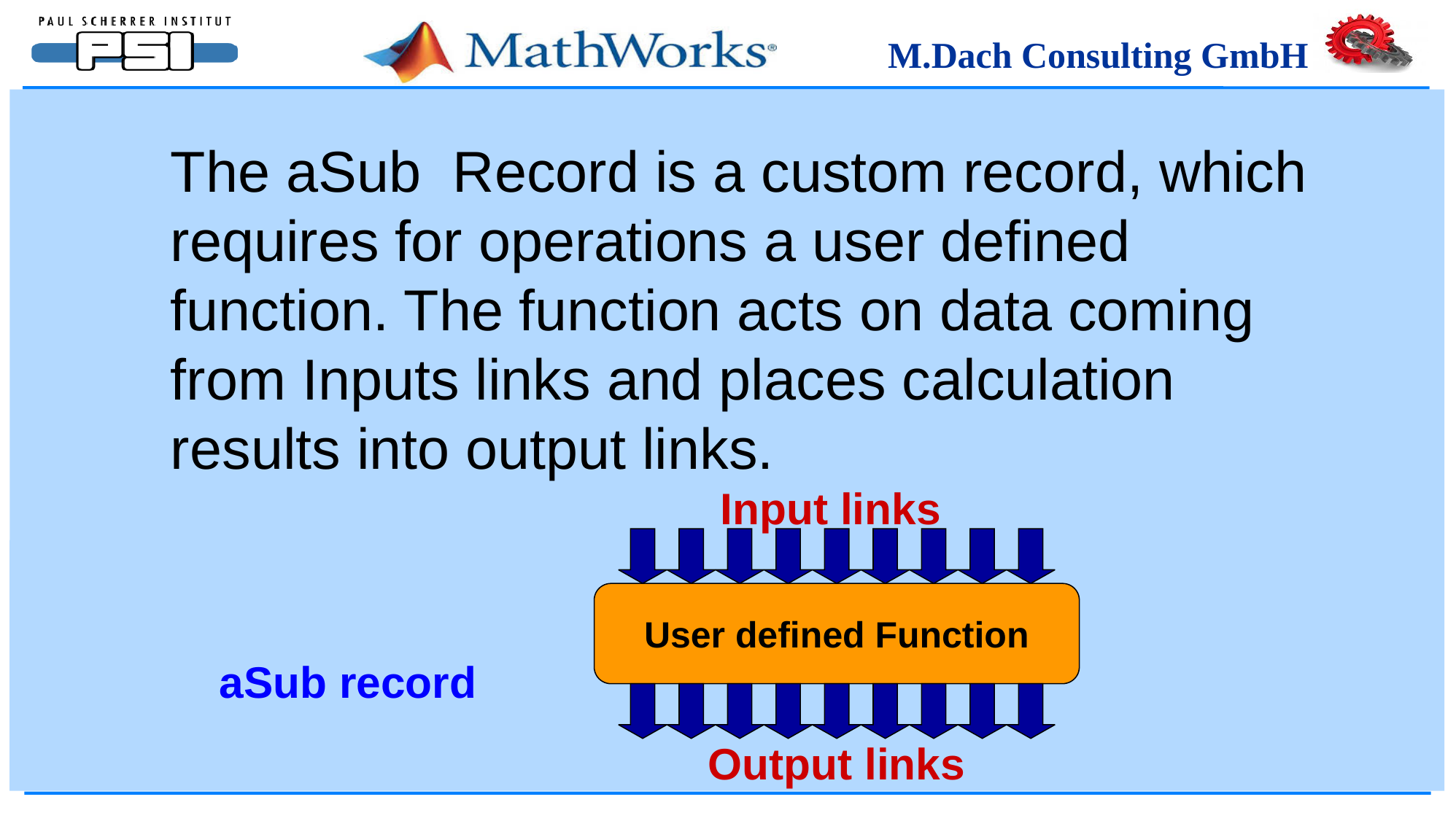

The aSub  Record is a custom record, which requires for operations a user defined function. The function acts on data coming from Inputs links and places calculation results into output links.
Input links

User defined Function
aSub record

Output links